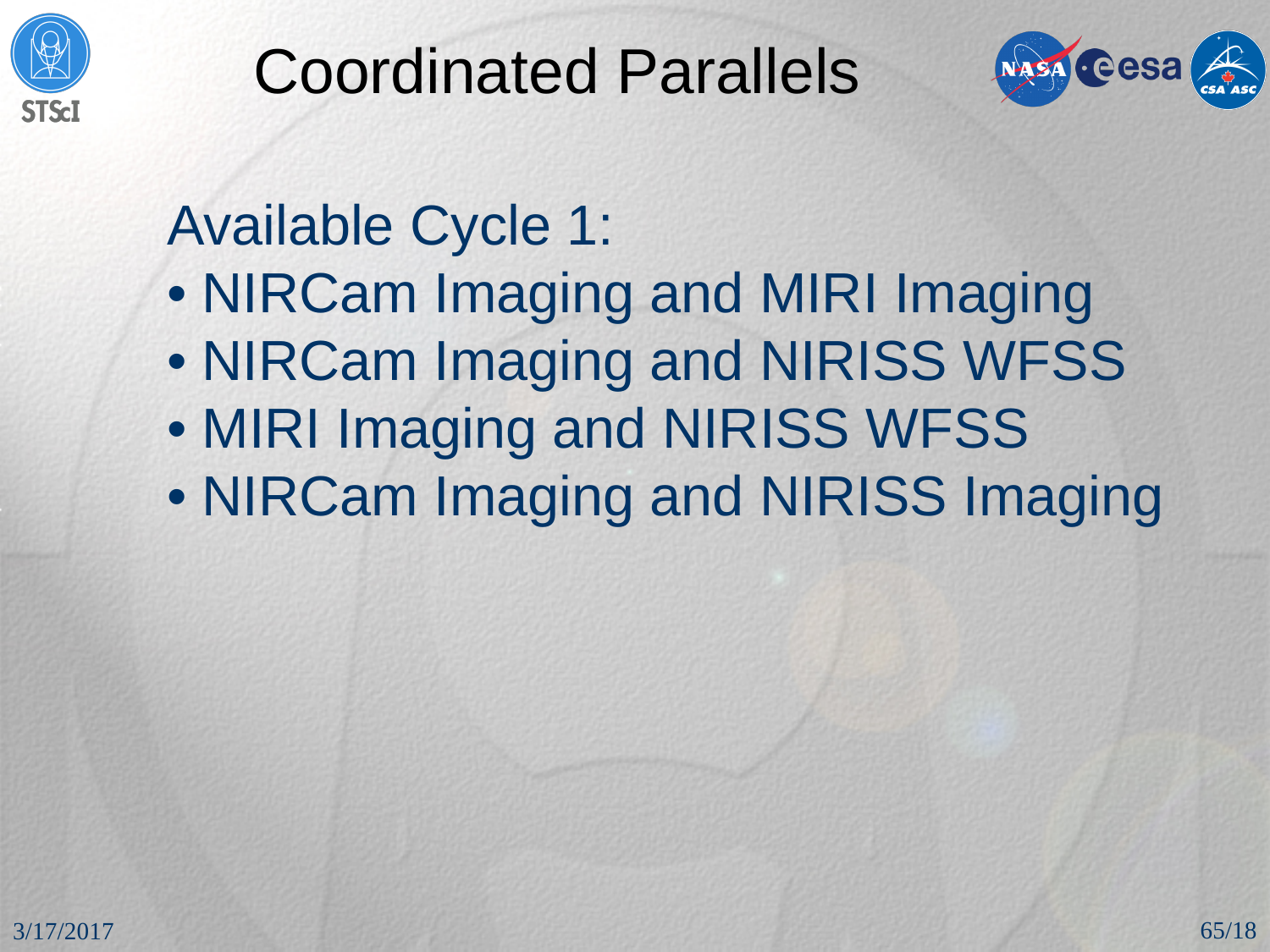

# Coordinated Parallels
Available Cycle 1:
• NIRCam Imaging and MIRI Imaging
• NIRCam Imaging and NIRISS WFSS
• MIRI Imaging and NIRISS WFSS
• NIRCam Imaging and NIRISS Imaging

65/18
3/17/2017